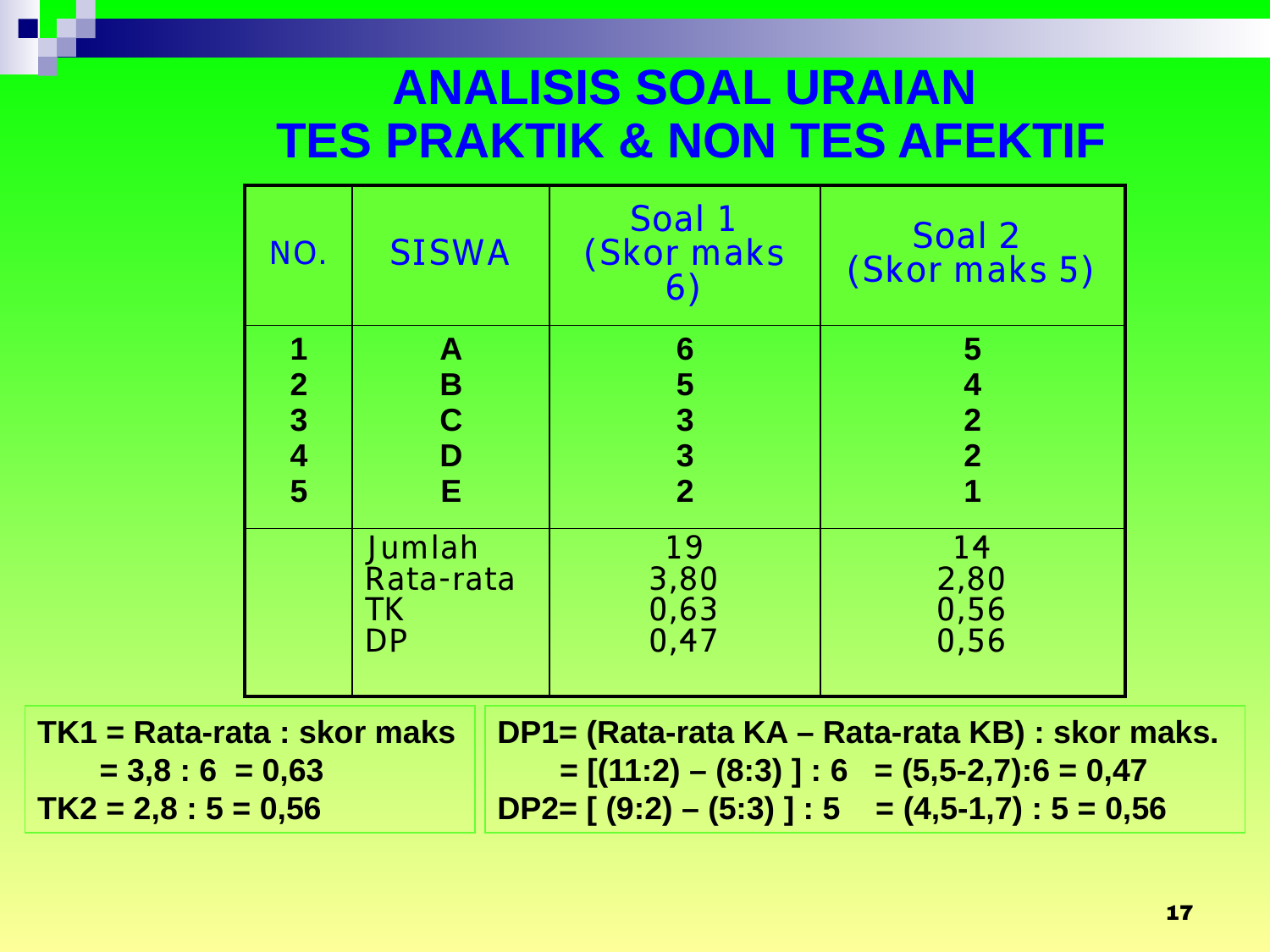

ANALISIS SOAL URAIAN
TES PRAKTIK & NON TES AFEKTIF
| NO. | SISWA | Soal 1 (Skor maks 6) | Soal 2 (Skor maks 5) |
| --- | --- | --- | --- |
| 1 2 3 4 5 | A B C D E | 6 5 3 3 2 | 5 4 2 2 1 |
|  | Jumlah Rata-rata TK DP | 19 3,80 0,63 0,47 | 14 2,80 0,56 0,56 |
TK1 = Rata-rata : skor maks
       = 3,8 : 6  = 0,63
TK2 = 2,8 : 5 = 0,56
DP1= (Rata-rata KA – Rata-rata KB) : skor maks.
       = [(11:2) – (8:3) ] : 6   = (5,5-2,7):6 = 0,47
DP2= [ (9:2) – (5:3) ] : 5    = (4,5-1,7) : 5 = 0,56
17